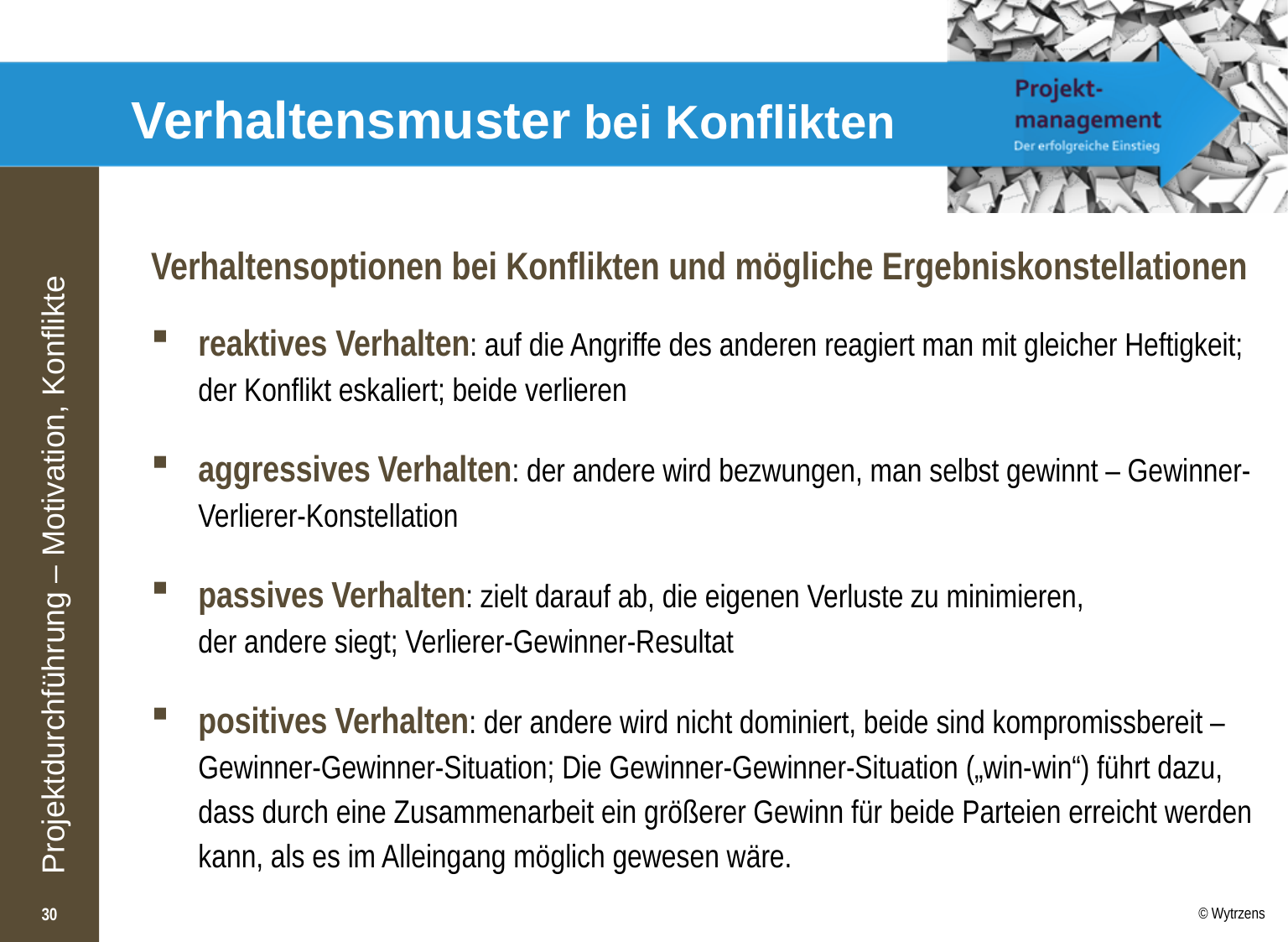

# Verhaltensmuster bei Konflikten
Verhaltensoptionen bei Konflikten und mögliche Ergebniskonstellationen
reaktives Verhalten: auf die Angriffe des anderen reagiert man mit gleicher Heftigkeit; der Konflikt eskaliert; beide verlieren
aggressives Verhalten: der andere wird bezwungen, man selbst gewinnt – Gewinner-Verlierer-Konstellation
passives Verhalten: zielt darauf ab, die eigenen Verluste zu minimieren,
der andere siegt; Verlierer-Gewinner-Resultat
positives Verhalten: der andere wird nicht dominiert, beide sind kompromissbereit – Gewinner-Gewinner-Situation; Die Gewinner-Gewinner-Situation („win-win“) führt dazu, dass durch eine Zusammenarbeit ein größerer Gewinn für beide Parteien erreicht werden kann, als es im Alleingang möglich gewesen wäre.

30